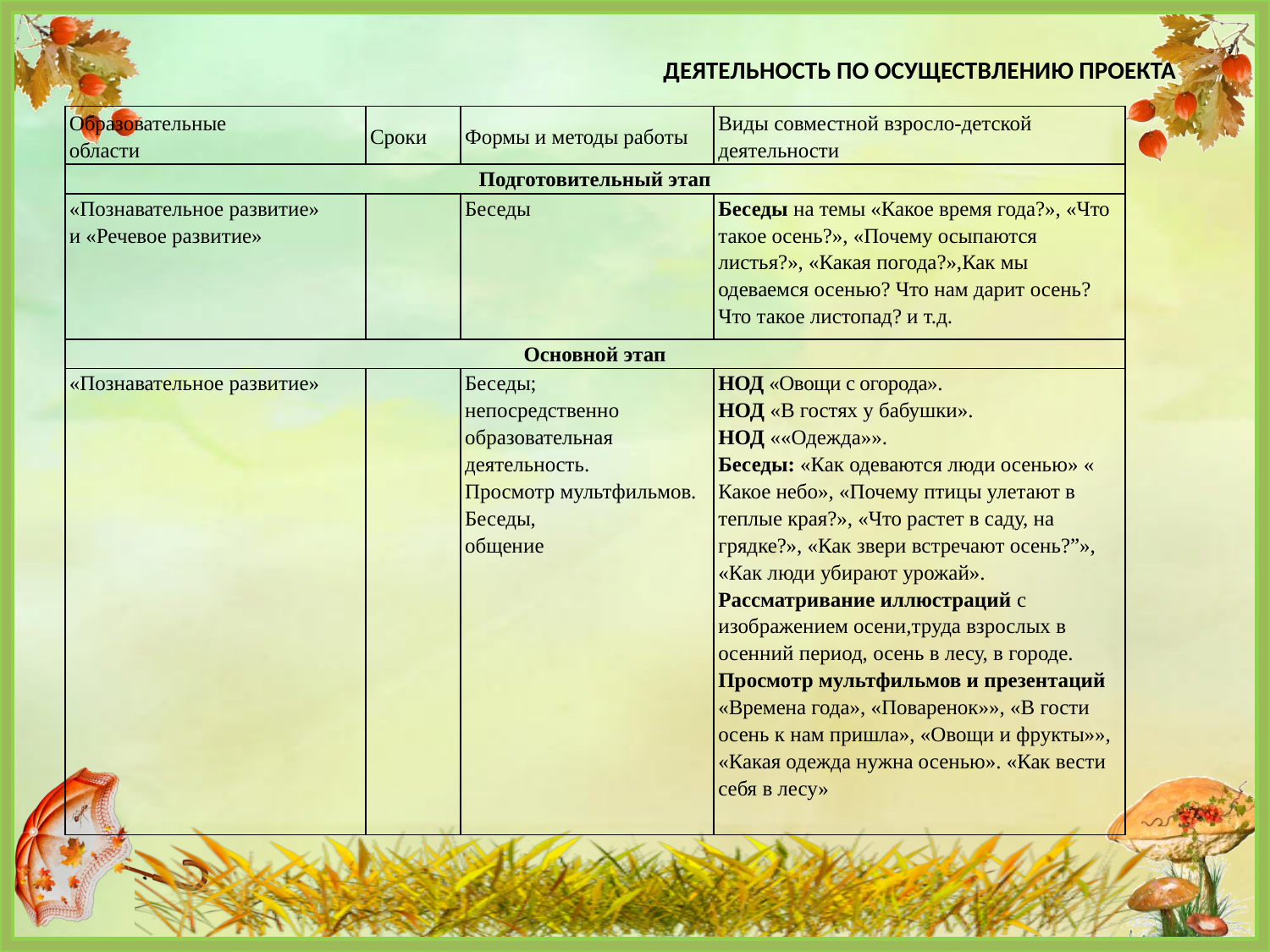

ДЕЯТЕЛЬНОСТЬ ПО ОСУЩЕСТВЛЕНИЮ ПРОЕКТА

| Образовательные области | Сроки | Формы и методы работы | Виды совместной взросло-детской деятельности |
| --- | --- | --- | --- |
| Подготовительный этап |  |  |  |
| «Познавательное развитие» и «Речевое развитие» |  | Беседы | Беседы на темы «Какое время года?», «Что такое осень?», «Почему осыпаются листья?», «Какая погода?»,Как мы одеваемся осенью? Что нам дарит осень? Что такое листопад? и т.д. |
| Основной этап |  |  |  |
| «Познавательное развитие» |  | Беседы; непосредственно образовательная деятельность. Просмотр мультфильмов. Беседы, общение | НОД «Овощи с огорода». НОД «В гостях у бабушки». НОД ««Одежда»». Беседы: «Как одеваются люди осенью» « Какое небо», «Почему птицы улетают в теплые края?», «Что растет в саду, на грядке?», «Как звери встречают осень?”», «Как люди убирают урожай». Рассматривание иллюстраций с изображением осени,труда взрослых в осенний период, осень в лесу, в городе. Просмотр мультфильмов и презентаций «Времена года», «Поваренок»», «В гости осень к нам пришла», «Овощи и фрукты»», «Какая одежда нужна осенью». «Как вести себя в лесу» |